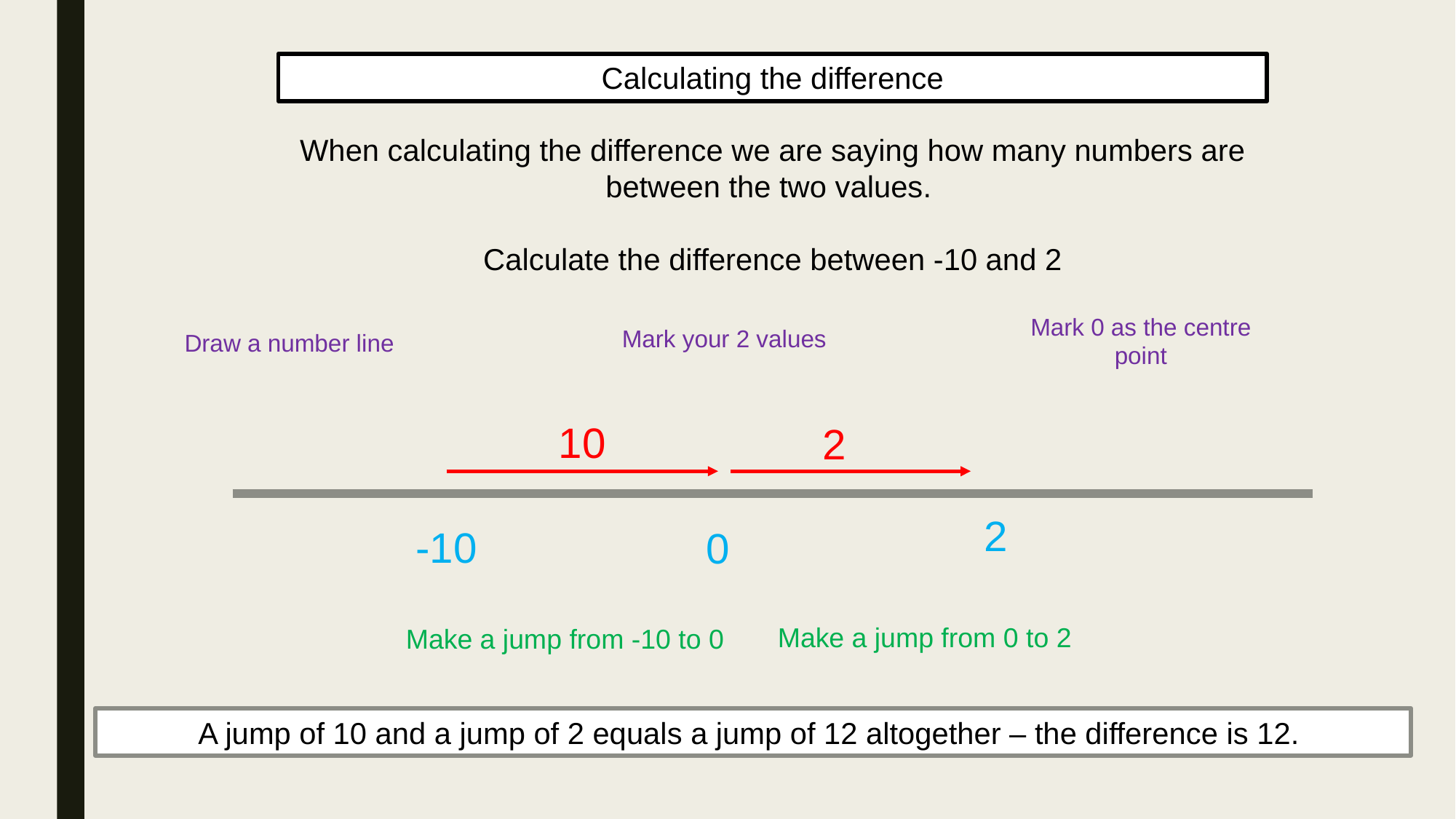

Calculating the difference
When calculating the difference we are saying how many numbers are between the two values.
Calculate the difference between -10 and 2
Mark 0 as the centre point
Mark your 2 values
Draw a number line
10
2
2
-10
0
Make a jump from 0 to 2
Make a jump from -10 to 0
A jump of 10 and a jump of 2 equals a jump of 12 altogether – the difference is 12.